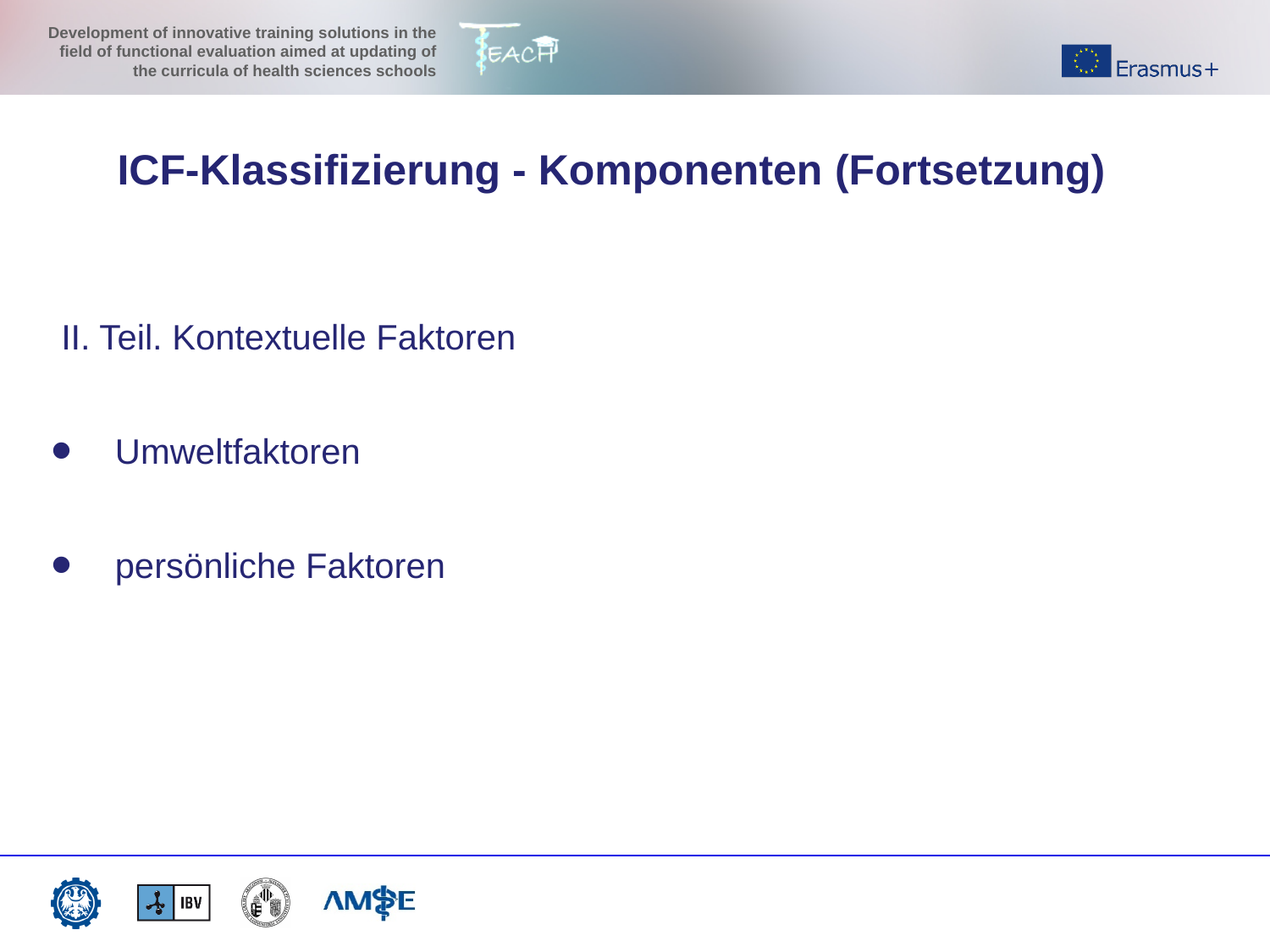

ICF-Klassifizierung - Komponenten (Fortsetzung)

 II. Teil. Kontextuelle Faktoren
Umweltfaktoren
persönliche Faktoren